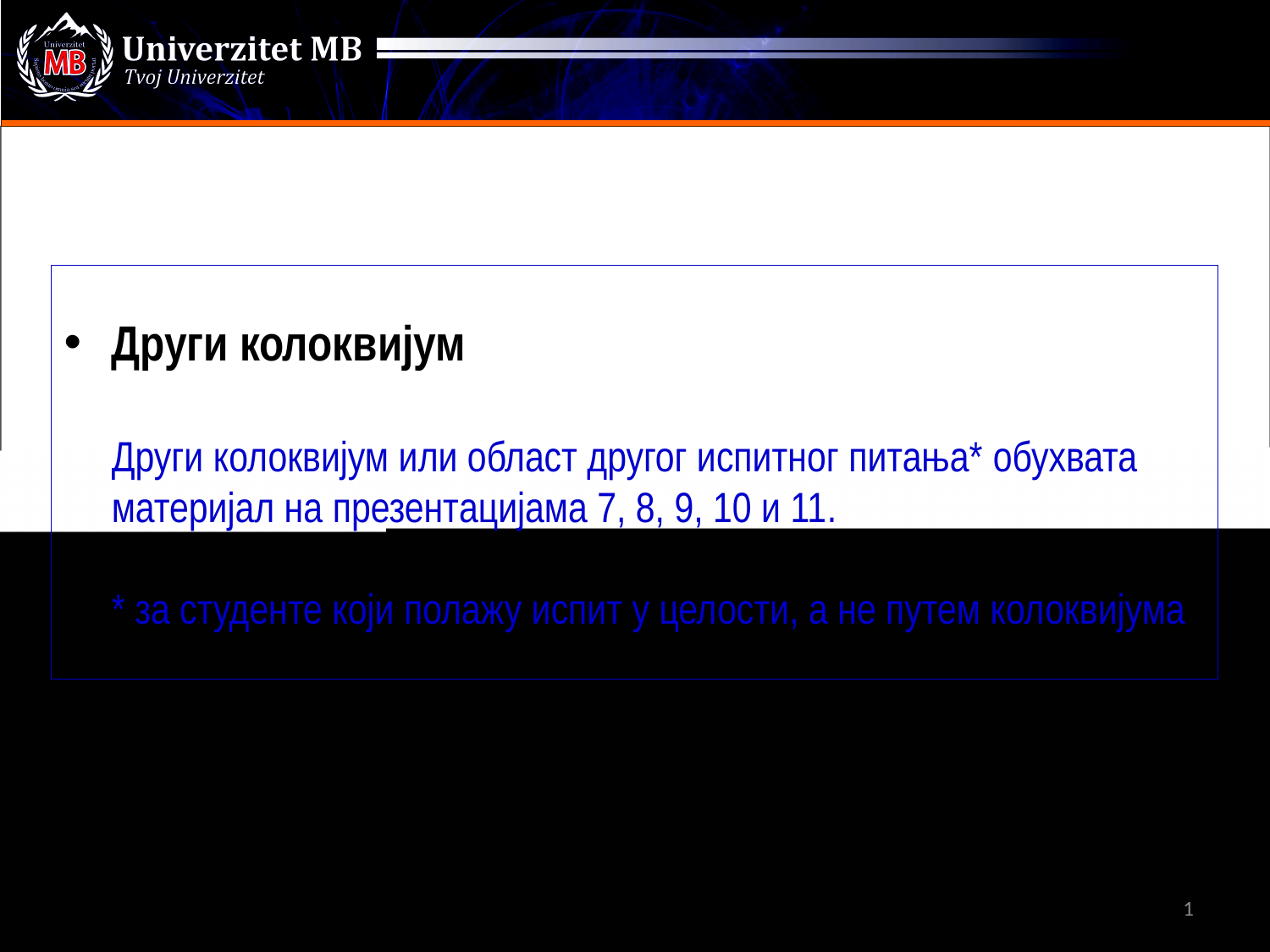

# Други колоквијум Други колоквијум или област другог испитног питања* обухвата материјал на презентацијама 7, 8, 9, 10 и 11. * за студенте који полажу испит у целости, а не путем колоквијума
1